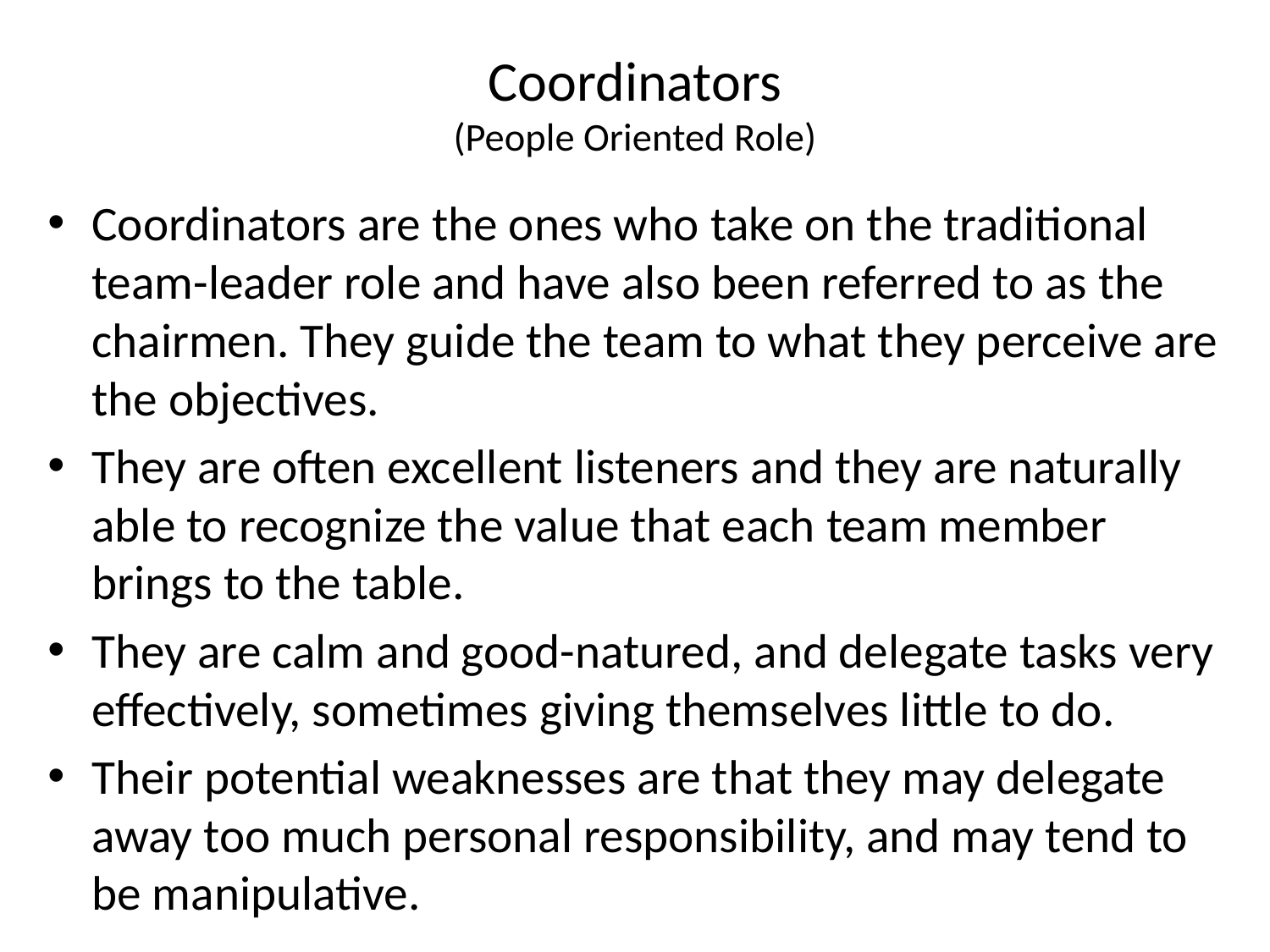

# Coordinators (People Oriented Role)
Coordinators are the ones who take on the traditional team-leader role and have also been referred to as the chairmen. They guide the team to what they perceive are the objectives.
They are often excellent listeners and they are naturally able to recognize the value that each team member brings to the table.
They are calm and good-natured, and delegate tasks very effectively, sometimes giving themselves little to do.
Their potential weaknesses are that they may delegate away too much personal responsibility, and may tend to be manipulative.